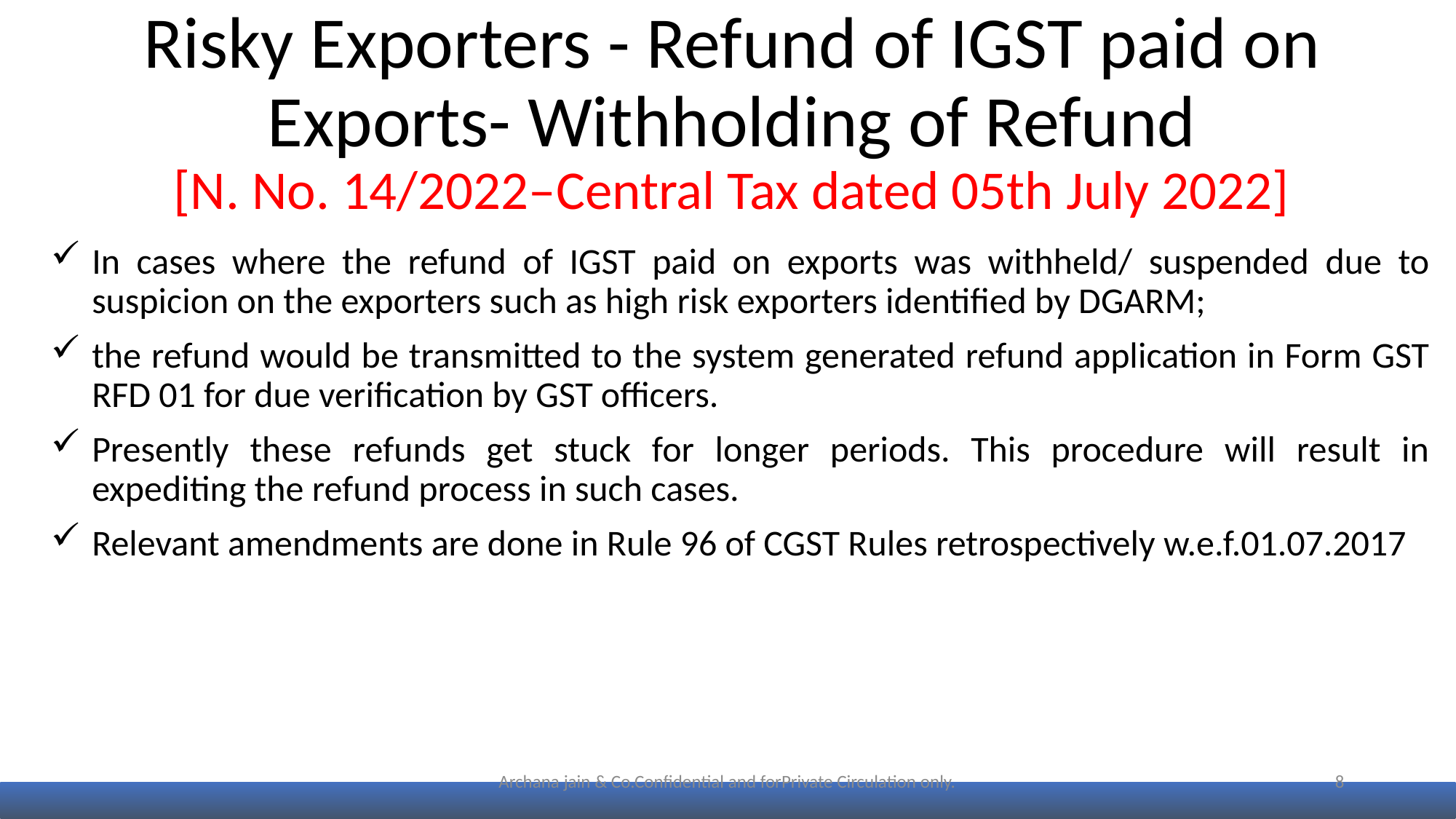

# Risky Exporters - Refund of IGST paid on Exports- Withholding of Refund [N. No. 14/2022–Central Tax dated 05th July 2022]
In cases where the refund of IGST paid on exports was withheld/ suspended due to suspicion on the exporters such as high risk exporters identified by DGARM;
the refund would be transmitted to the system generated refund application in Form GST RFD 01 for due verification by GST officers.
Presently these refunds get stuck for longer periods. This procedure will result in expediting the refund process in such cases.
Relevant amendments are done in Rule 96 of CGST Rules retrospectively w.e.f.01.07.2017
Archana jain & Co.Confidential and forPrivate Circulation only.
8